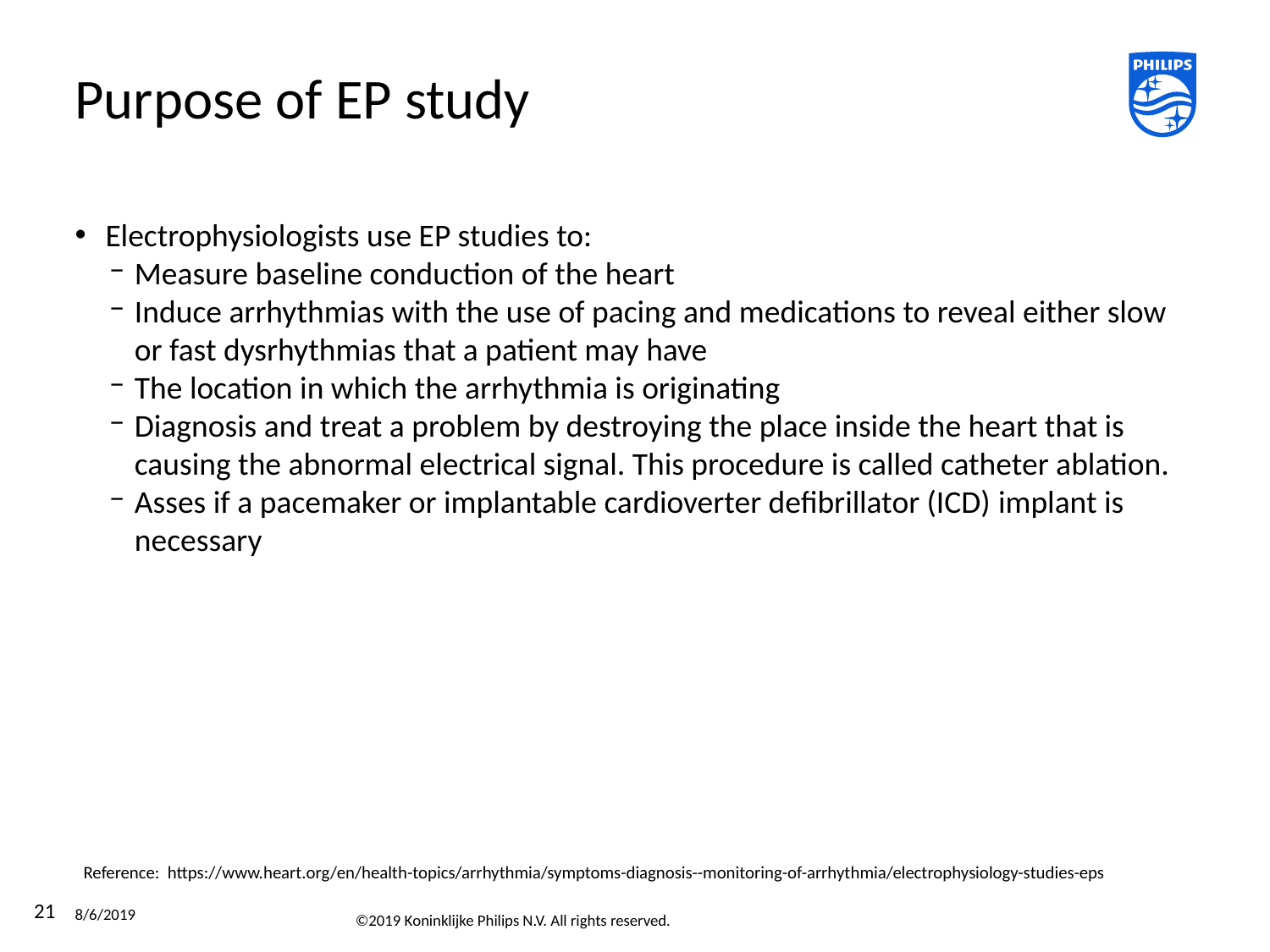

# Purpose of EP study
Electrophysiologists use EP studies to:
Measure baseline conduction of the heart
Induce arrhythmias with the use of pacing and medications to reveal either slow or fast dysrhythmias that a patient may have
The location in which the arrhythmia is originating
Diagnosis and treat a problem by destroying the place inside the heart that is causing the abnormal electrical signal. This procedure is called catheter ablation.
Asses if a pacemaker or implantable cardioverter defibrillator (ICD) implant is necessary

Reference:  https://www.heart.org/en/health-topics/arrhythmia/symptoms-diagnosis--monitoring-of-arrhythmia/electrophysiology-studies-eps
21
8/6/2019
©2019 Koninklijke Philips N.V. All rights reserved.